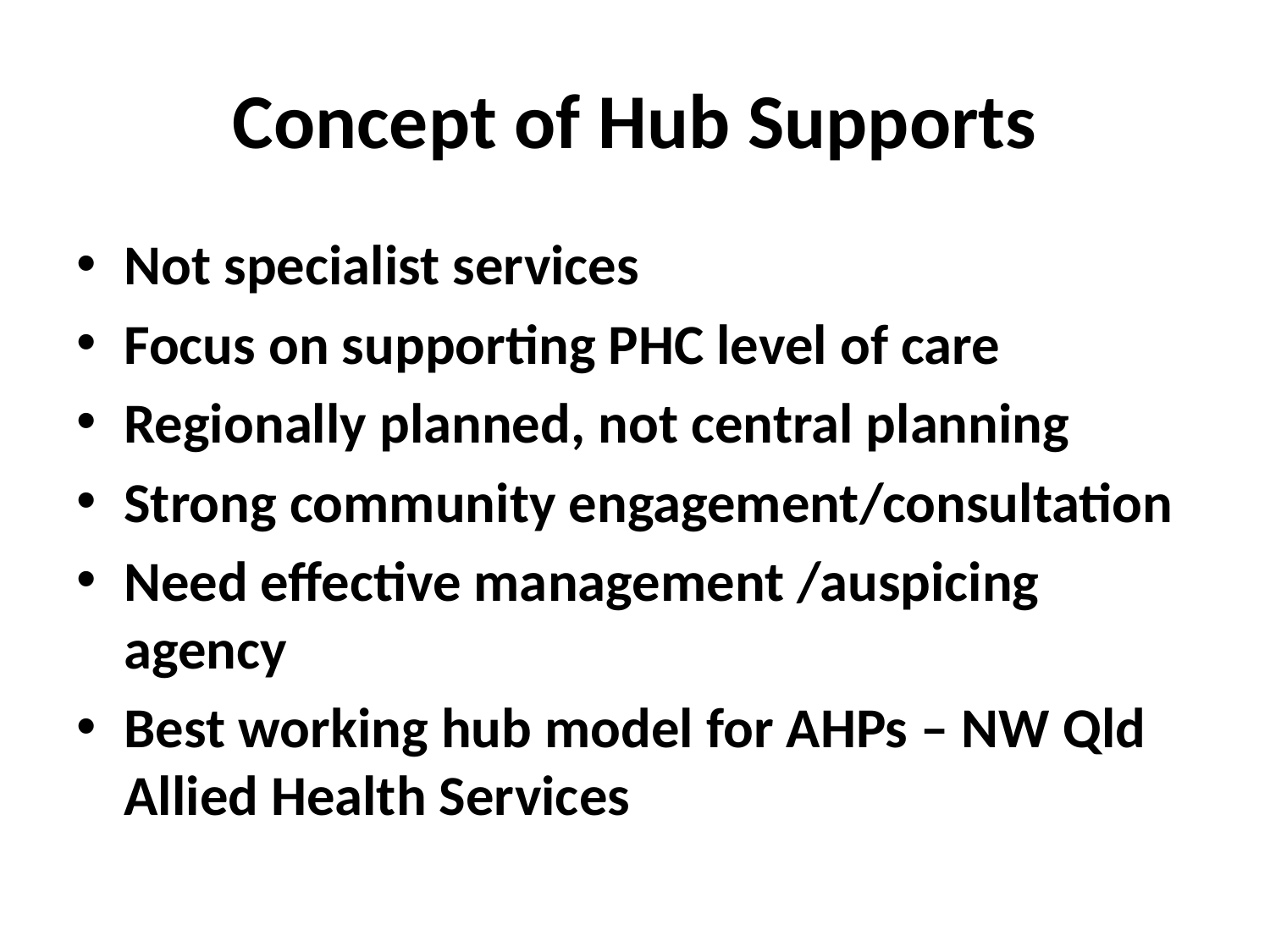

# Concept of Hub Supports
Not specialist services
Focus on supporting PHC level of care
Regionally planned, not central planning
Strong community engagement/consultation
Need effective management /auspicing agency
Best working hub model for AHPs – NW Qld Allied Health Services